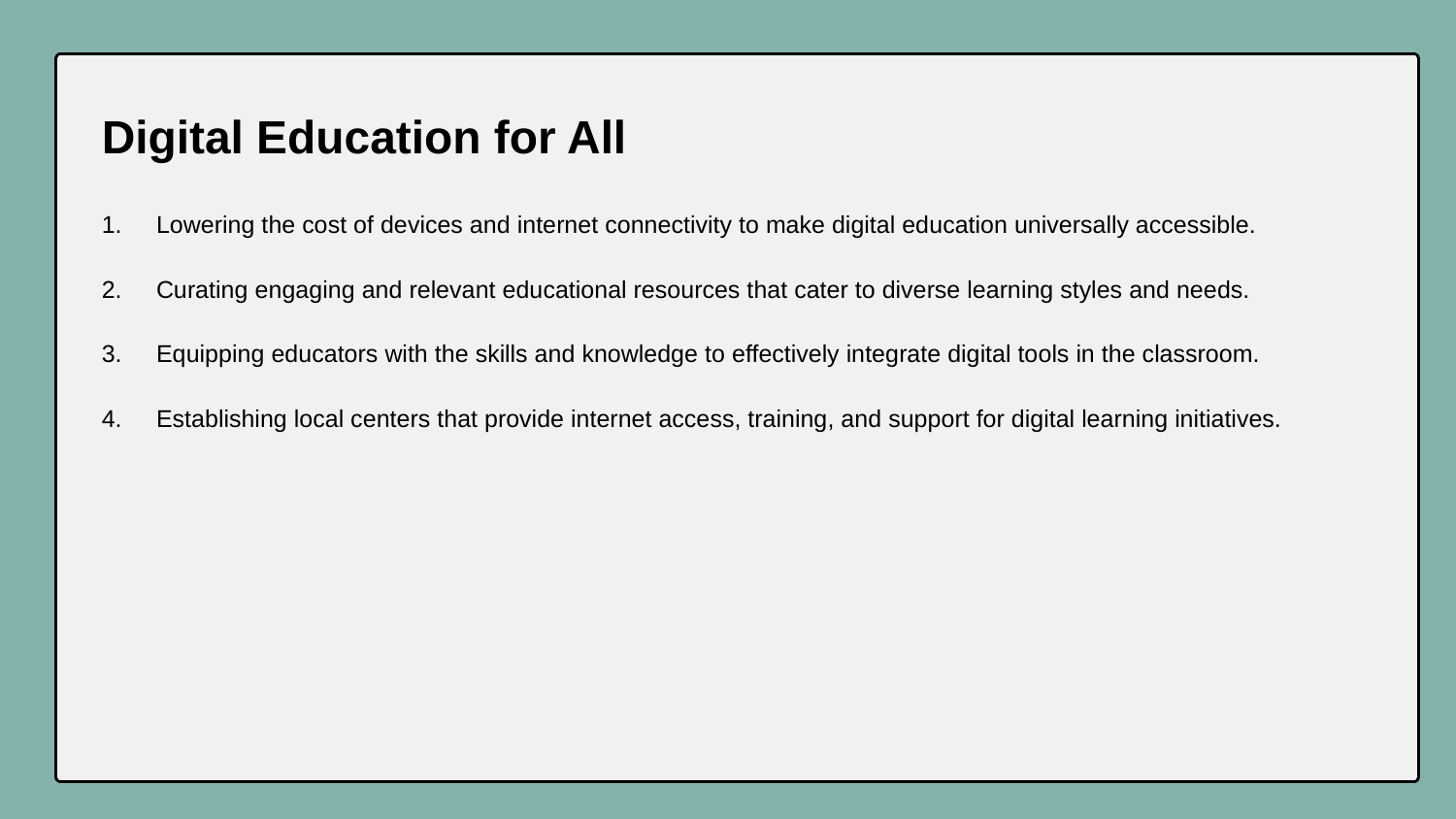

Digital Education for All
Lowering the cost of devices and internet connectivity to make digital education universally accessible.
Curating engaging and relevant educational resources that cater to diverse learning styles and needs.
Equipping educators with the skills and knowledge to effectively integrate digital tools in the classroom.
Establishing local centers that provide internet access, training, and support for digital learning initiatives.